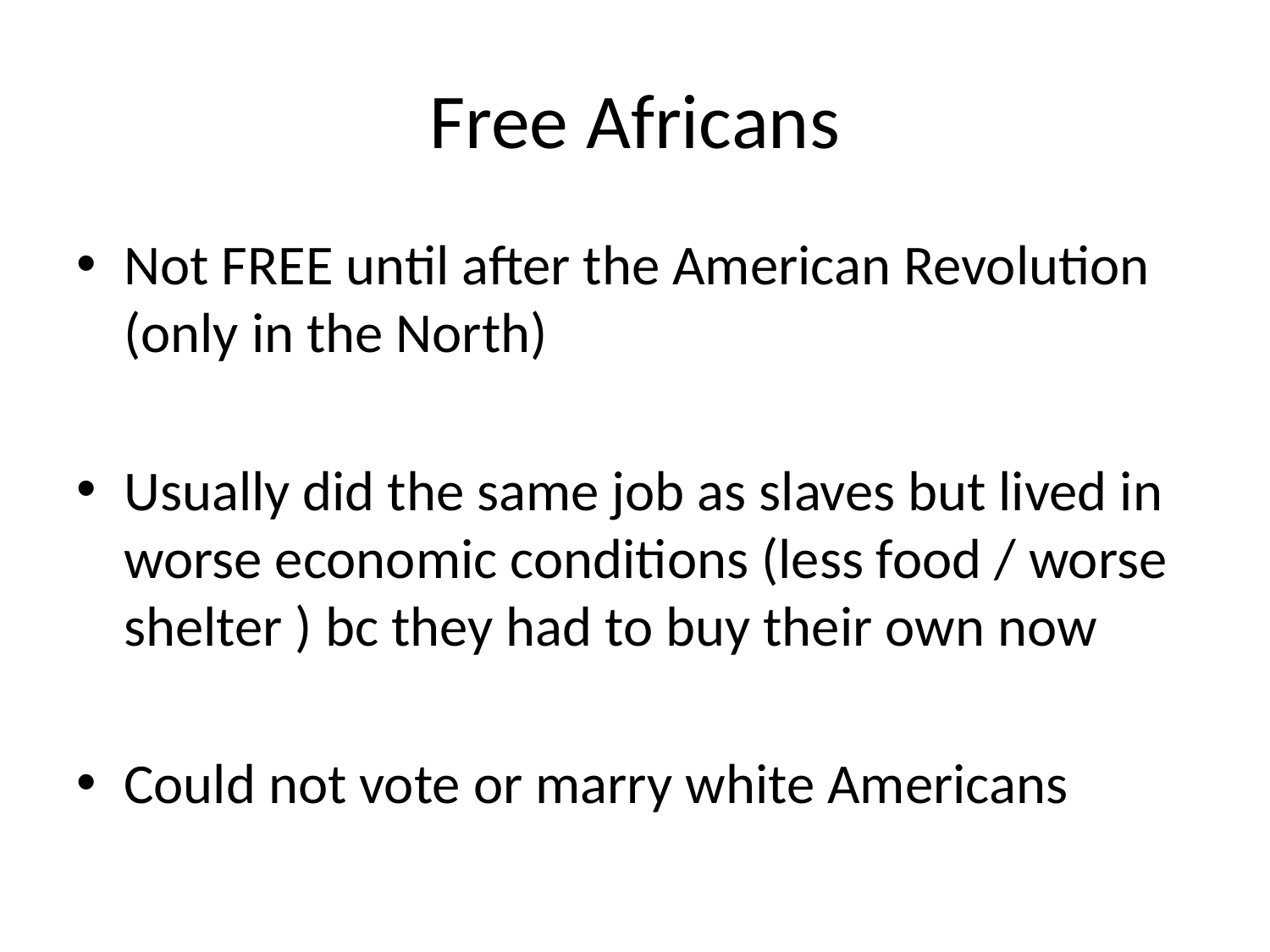

# Free Africans
Not FREE until after the American Revolution (only in the North)

Usually did the same job as slaves but lived in worse economic conditions (less food / worse shelter ) bc they had to buy their own now

Could not vote or marry white Americans